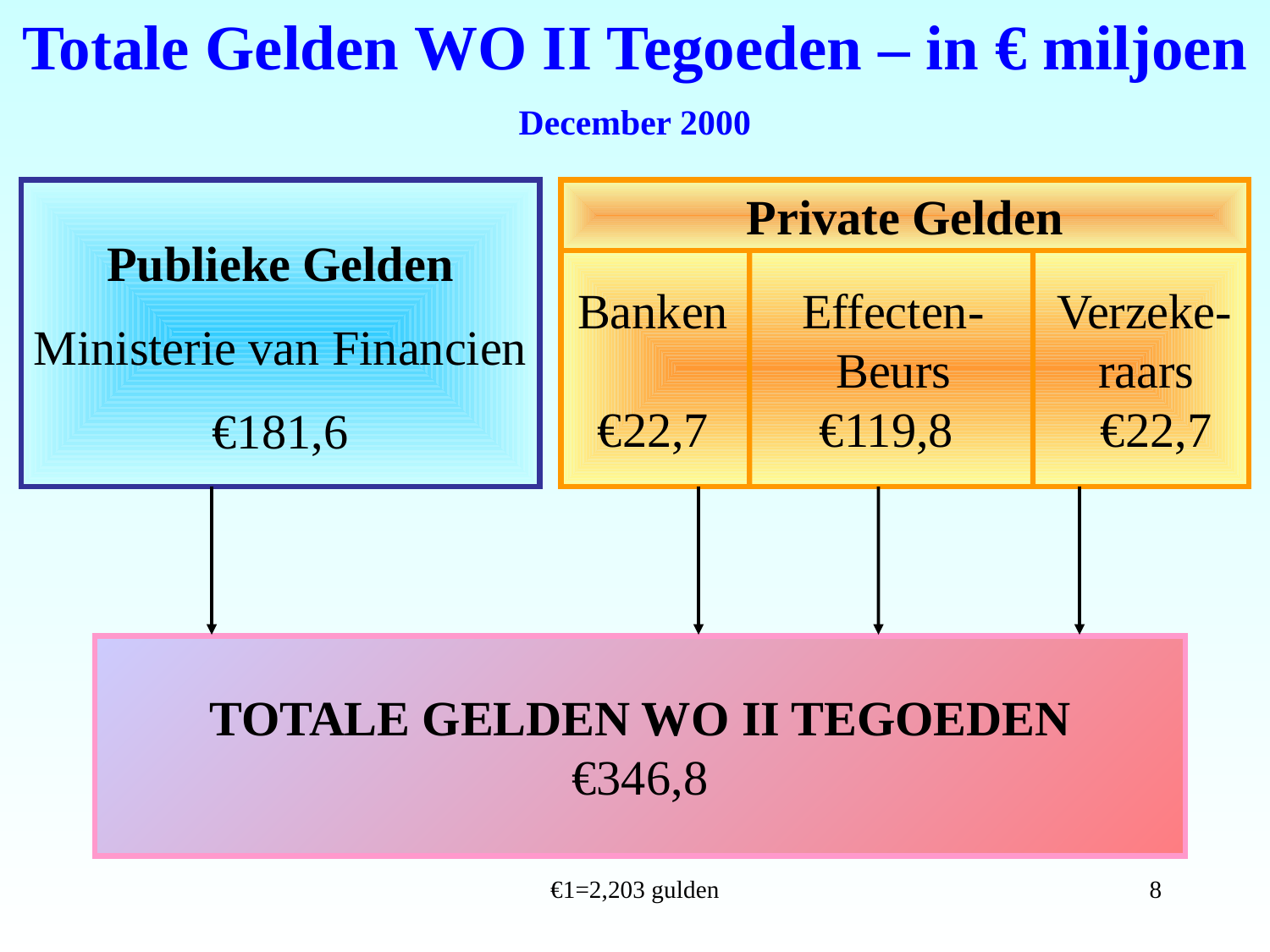

Totale Gelden WO II Tegoeden – in € miljoen
December 2000

Publieke Gelden
Ministerie van Financien
€181,6

Private Gelden
Banken      Effecten-      Verzeke-
                  Beurs            raars
€22,7         €119,8            €22,7

TOTALE GELDEN WO II TEGOEDEN
€346,8
€1=2,203 gulden
8